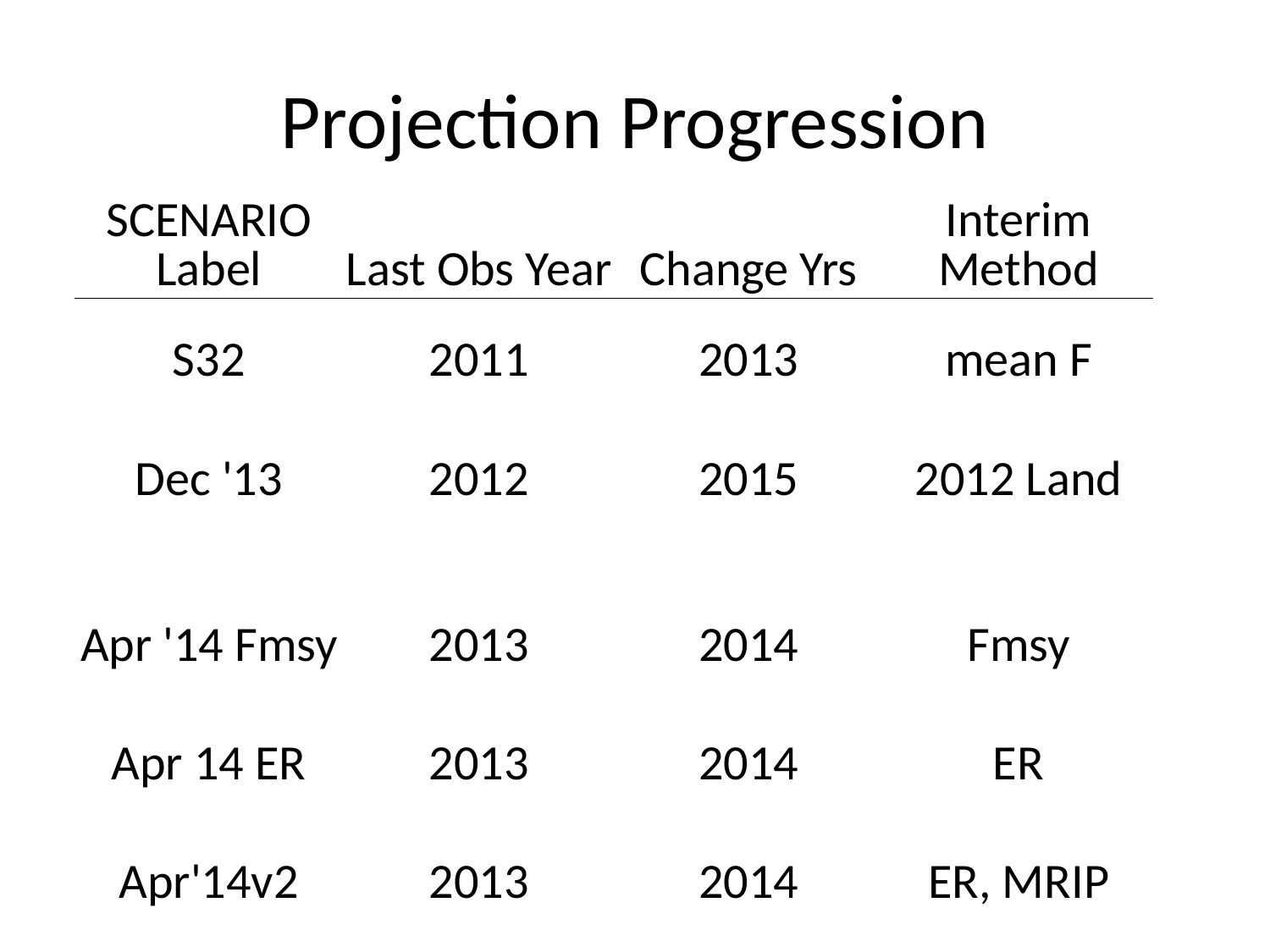

# Projection Progression
| SCENARIO Label | Last Obs Year | Change Yrs | Interim Method |
| --- | --- | --- | --- |
| S32 | 2011 | 2013 | mean F |
| Dec '13 | 2012 | 2015 | 2012 Land |
| Apr '14 Fmsy | 2013 | 2014 | Fmsy |
| Apr 14 ER | 2013 | 2014 | ER |
| Apr'14v2 | 2013 | 2014 | ER, MRIP |